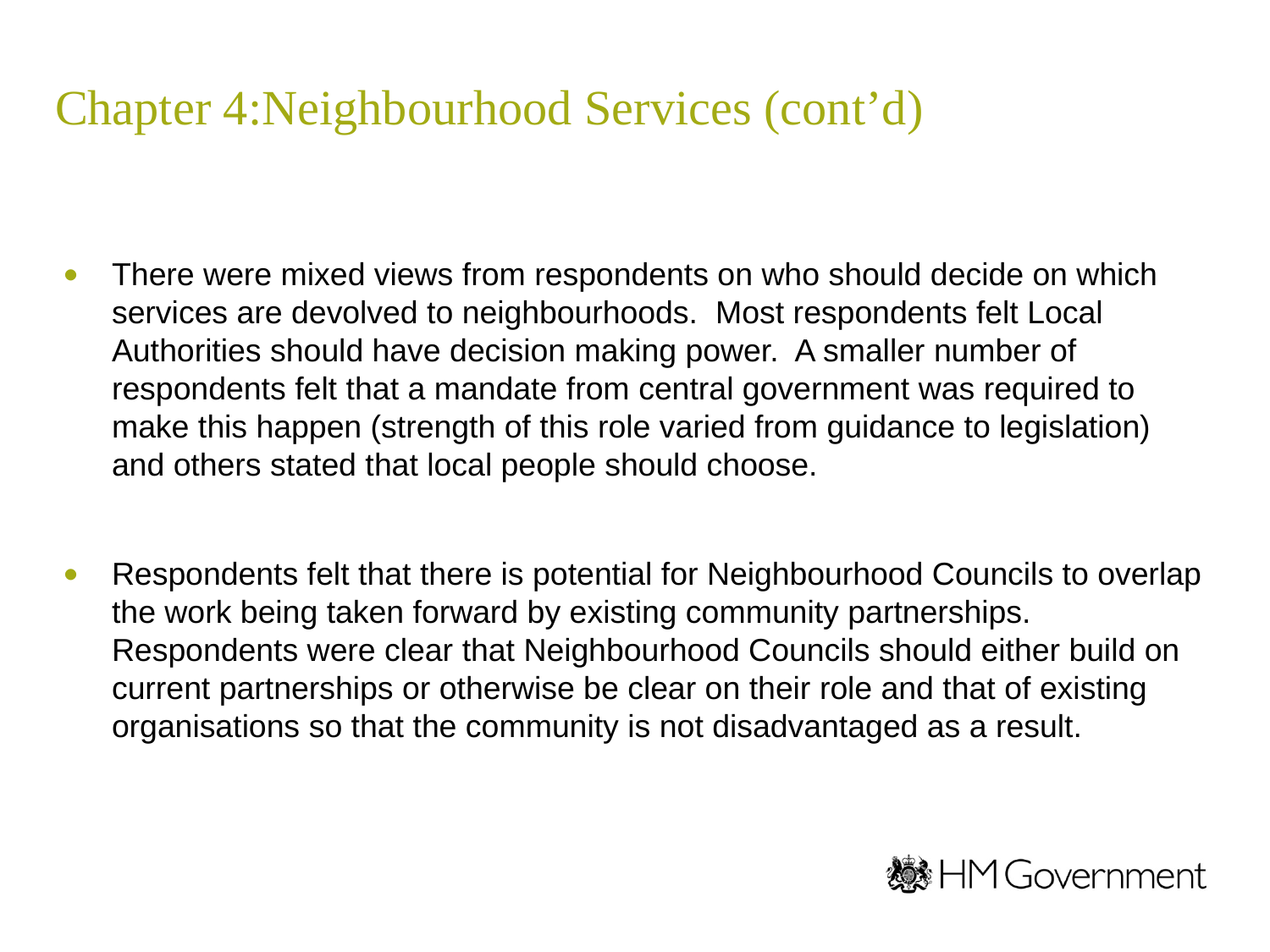

# Chapter 4:Neighbourhood Services (cont’d)

There were mixed views from respondents on who should decide on which services are devolved to neighbourhoods.  Most respondents felt Local Authorities should have decision making power.  A smaller number of respondents felt that a mandate from central government was required to make this happen (strength of this role varied from guidance to legislation) and others stated that local people should choose.

Respondents felt that there is potential for Neighbourhood Councils to overlap the work being taken forward by existing community partnerships.  Respondents were clear that Neighbourhood Councils should either build on current partnerships or otherwise be clear on their role and that of existing organisations so that the community is not disadvantaged as a result.